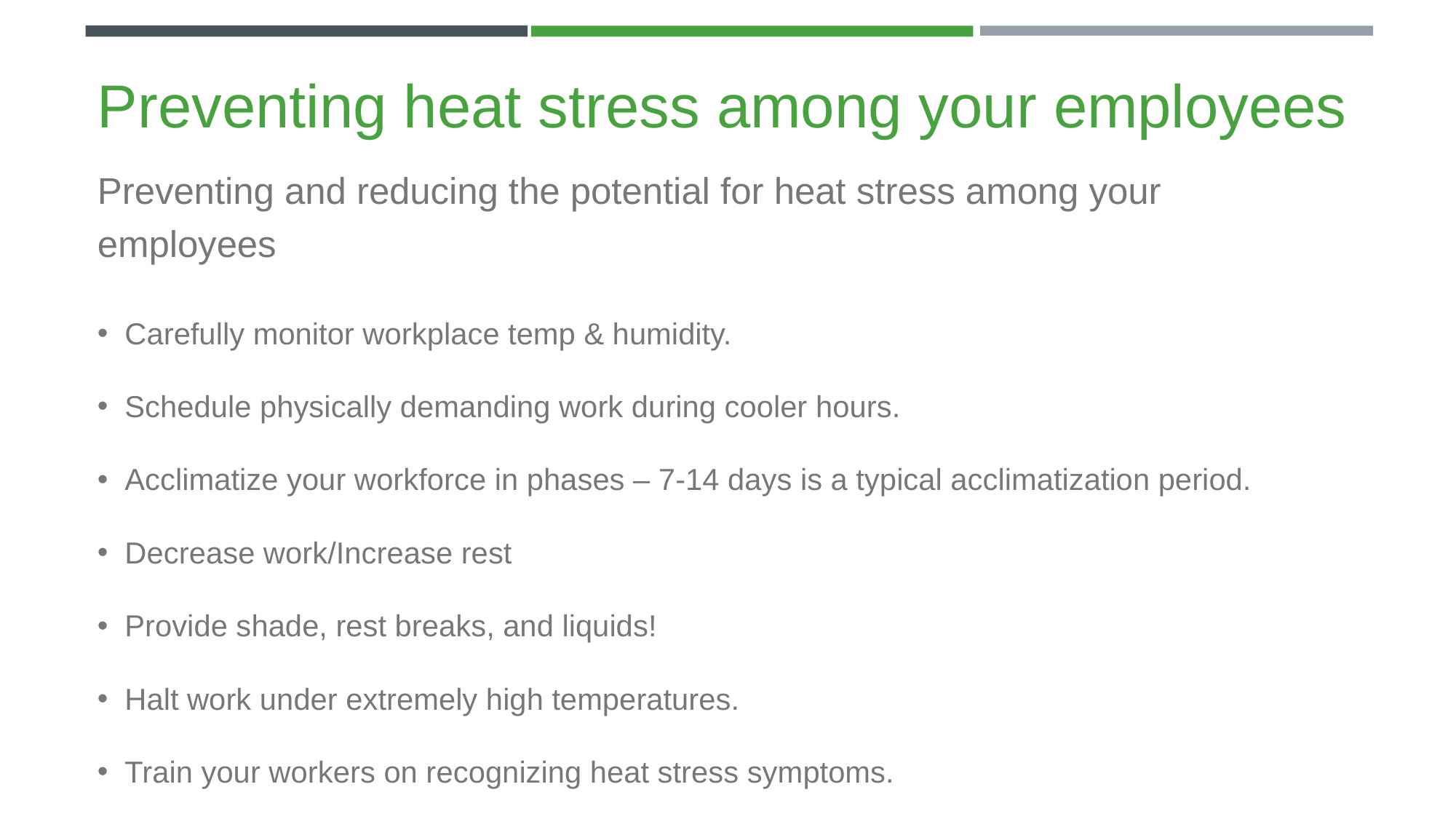

# Preventing heat stress among your employees
Preventing and reducing the potential for heat stress among your employees

Carefully monitor workplace temp & humidity.

Schedule physically demanding work during cooler hours.

Acclimatize your workforce in phases – 7-14 days is a typical acclimatization period.

Decrease work/Increase rest

Provide shade, rest breaks, and liquids!

Halt work under extremely high temperatures.

Train your workers on recognizing heat stress symptoms.